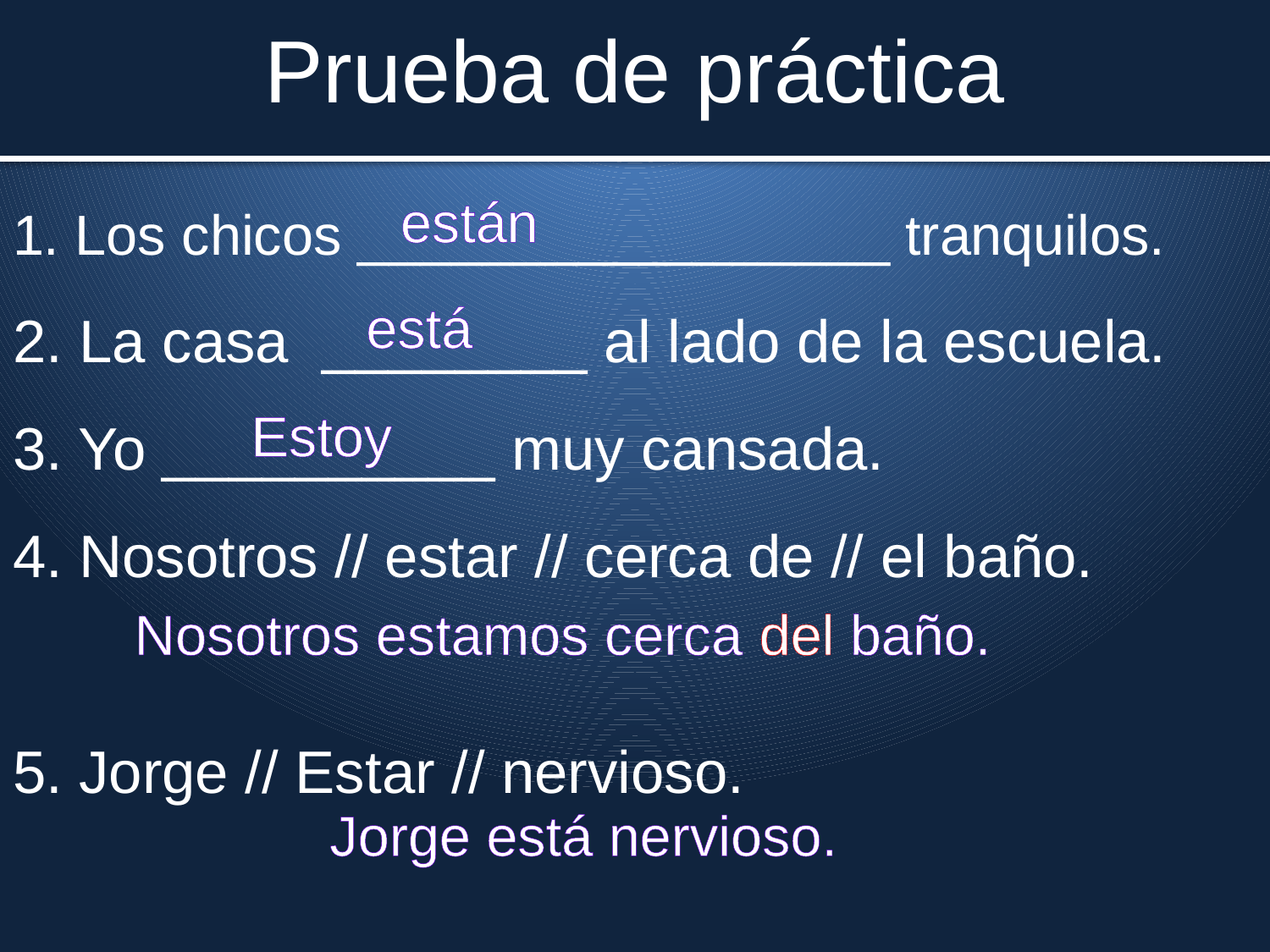

# Prueba de práctica
1. Los chicos _________________ tranquilos.
2. La casa  ________ al lado de la escuela.
3. Yo __________ muy cansada.
4. Nosotros // estar // cerca de // el baño.
5. Jorge // Estar // nervioso.
están
está
Estoy
Nosotros estamos cerca del baño.
Jorge está nervioso.